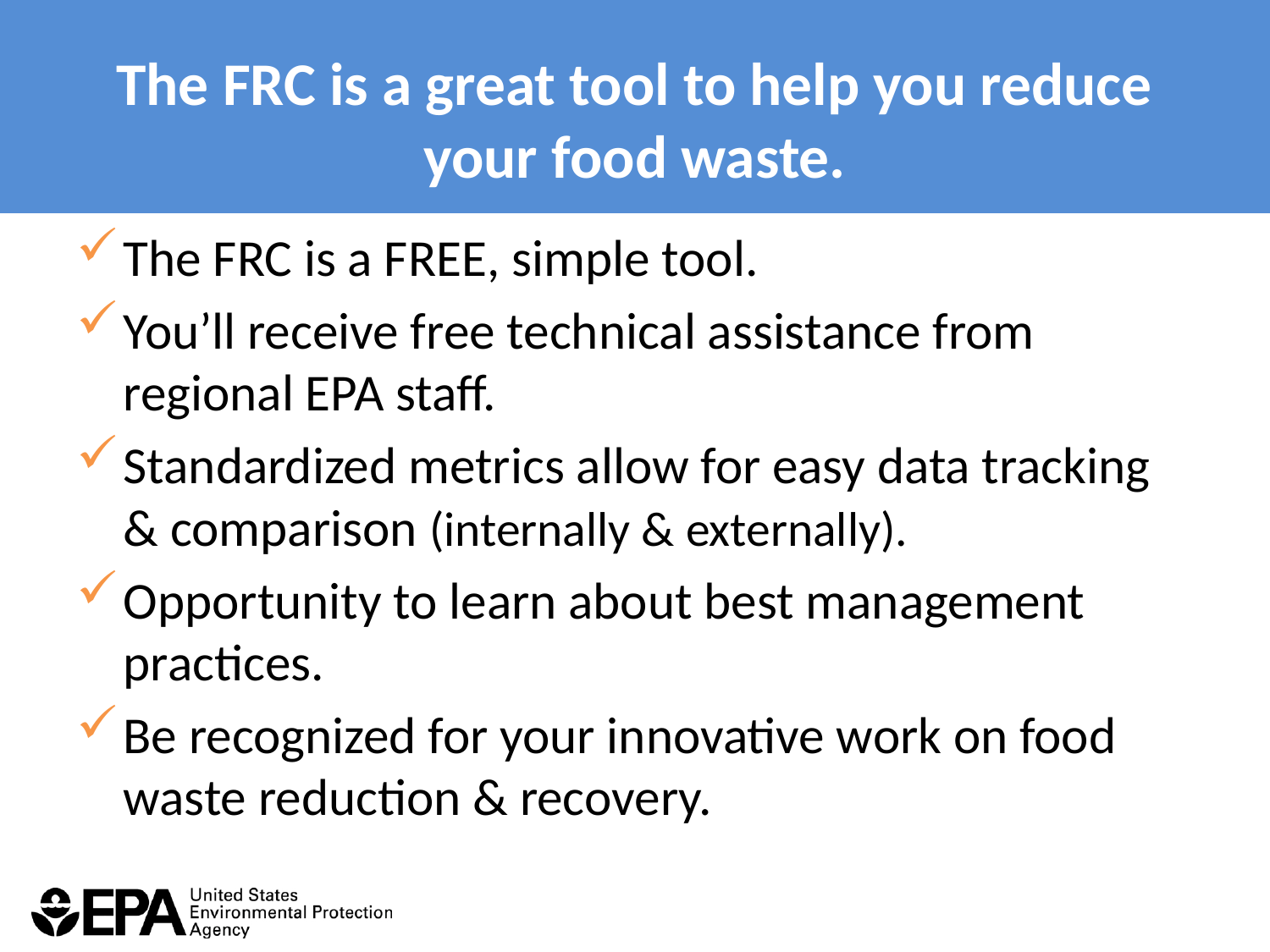

# The FRC is a great tool to help you reduce your food waste.
The FRC is a FREE, simple tool.
You’ll receive free technical assistance from regional EPA staff.
Standardized metrics allow for easy data tracking & comparison (internally & externally).
Opportunity to learn about best management practices.
Be recognized for your innovative work on food waste reduction & recovery.